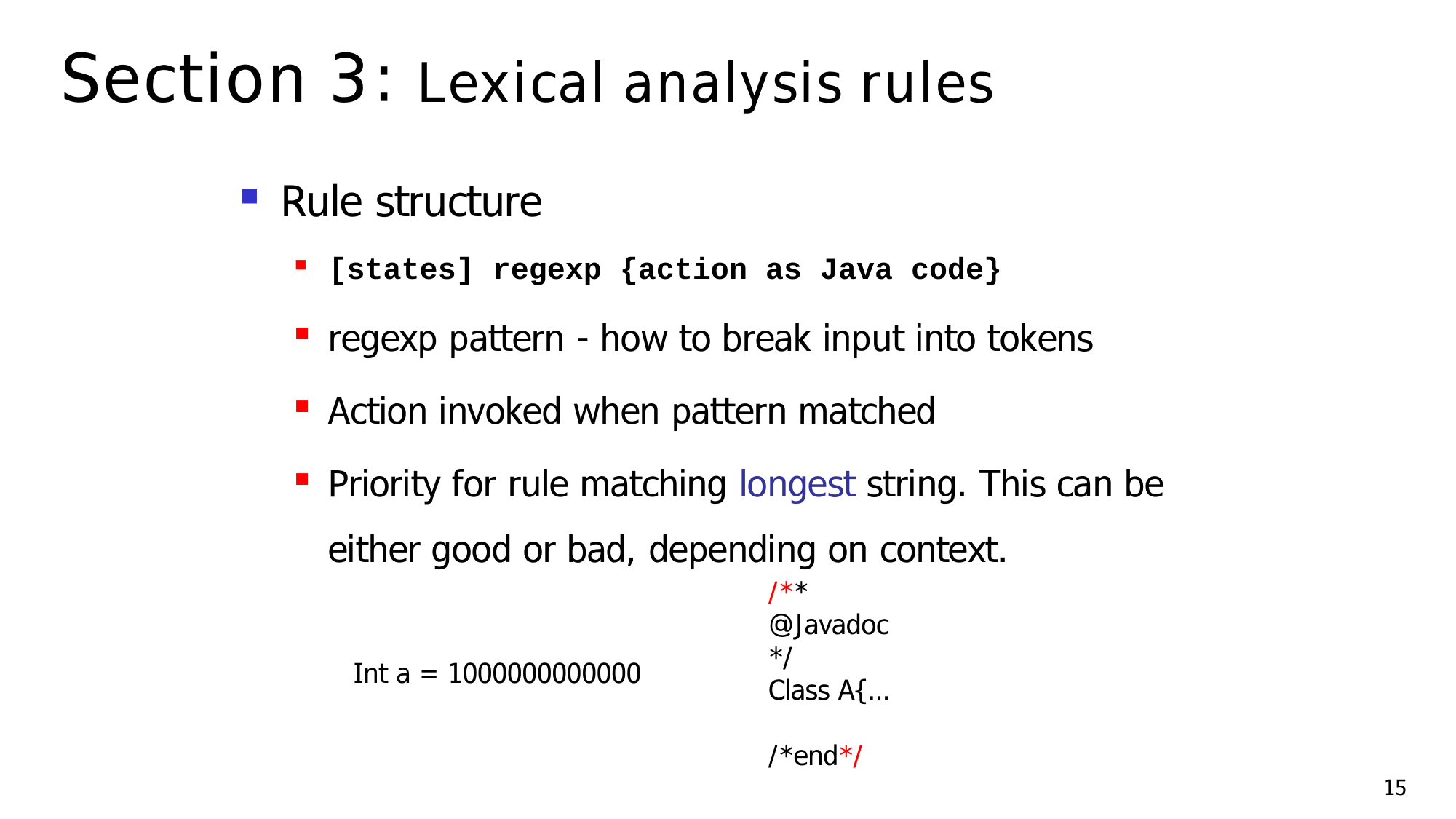

# Section 3: Lexical analysis rules
Rule structure
[states] regexp {action as Java code}
regexp pattern - how to break input into tokens
Action invoked when pattern matched
Priority for rule matching longest string. This can be either good or bad, depending on context.

/**
@Javadoc
*/
Class A{…

/*end*/
Int a = 1000000000000
15